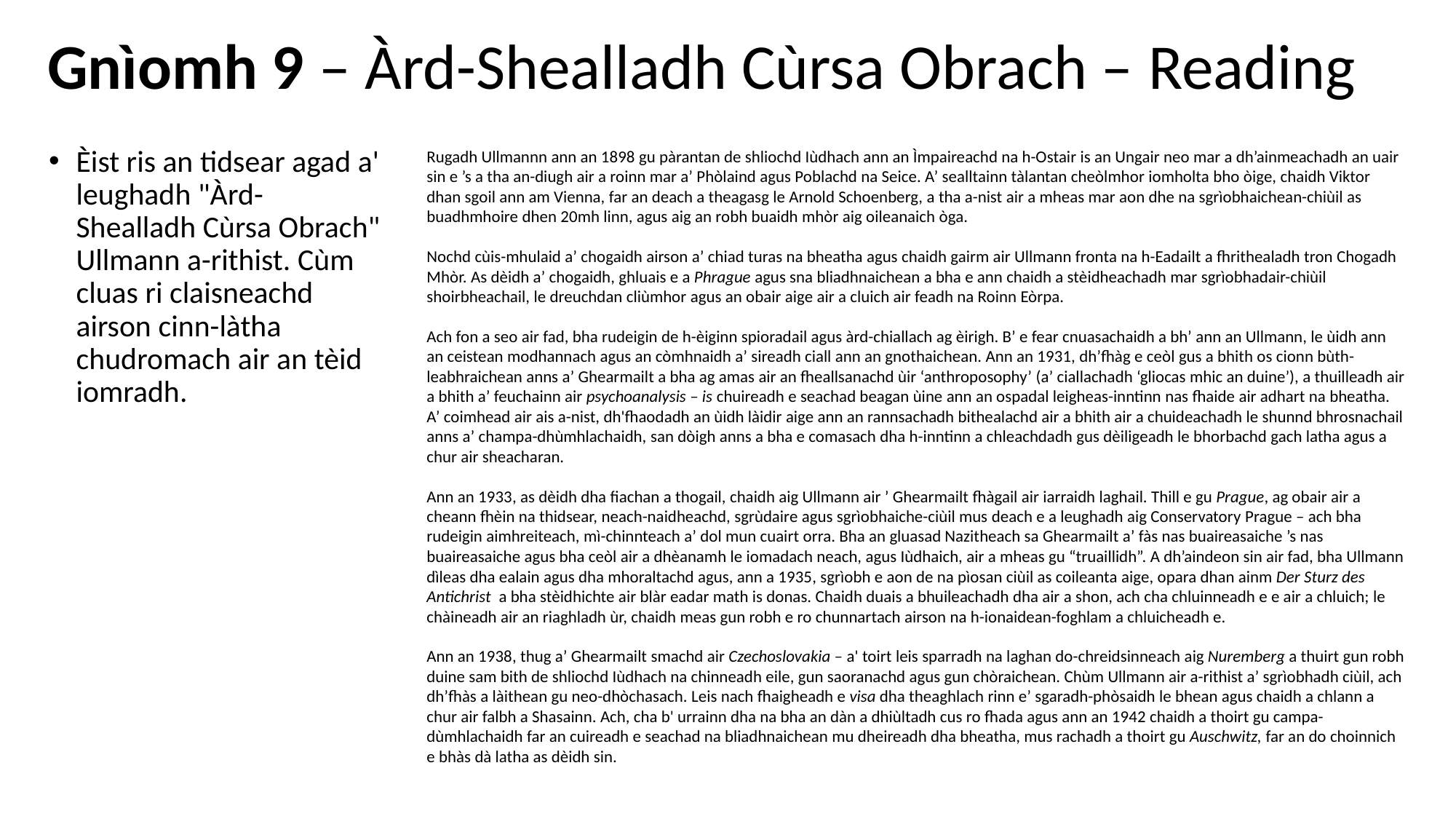

# Gnìomh 9 – Àrd-Shealladh Cùrsa Obrach – Reading
Èist ris an tidsear agad a' leughadh "Àrd-Shealladh Cùrsa Obrach" Ullmann a-rithist. Cùm cluas ri claisneachd airson cinn-làtha chudromach air an tèid iomradh.
Rugadh Ullmannn ann an 1898 gu pàrantan de shliochd Iùdhach ann an Ìmpaireachd na h-Ostair is an Ungair neo mar a dh’ainmeachadh an uair sin e ’s a tha an-diugh air a roinn mar a’ Phòlaind agus Poblachd na Seice. A’ sealltainn tàlantan cheòlmhor iomholta bho òige, chaidh Viktor dhan sgoil ann am Vienna, far an deach a theagasg le Arnold Schoenberg, a tha a-nist air a mheas mar aon dhe na sgrìobhaichean-chiùil as buadhmhoire dhen 20mh linn, agus aig an robh buaidh mhòr aig oileanaich òga.

Nochd cùis-mhulaid a’ chogaidh airson a’ chiad turas na bheatha agus chaidh gairm air Ullmann fronta na h-Eadailt a fhrithealadh tron Chogadh Mhòr. As dèidh a’ chogaidh, ghluais e a Phrague agus sna bliadhnaichean a bha e ann chaidh a stèidheachadh mar sgrìobhadair-chiùil shoirbheachail, le dreuchdan cliùmhor agus an obair aige air a cluich air feadh na Roinn Eòrpa.

Ach fon a seo air fad, bha rudeigin de h-èiginn spioradail agus àrd-chiallach ag èirigh. B’ e fear cnuasachaidh a bh’ ann an Ullmann, le ùidh ann an ceistean modhannach agus an còmhnaidh a’ sireadh ciall ann an gnothaichean. Ann an 1931, dh’fhàg e ceòl gus a bhith os cionn bùth-leabhraichean anns a’ Ghearmailt a bha ag amas air an fheallsanachd ùir ‘anthroposophy’ (a’ ciallachadh ‘gliocas mhic an duine’), a thuilleadh air a bhith a’ feuchainn air psychoanalysis – is chuireadh e seachad beagan ùine ann an ospadal leigheas-inntinn nas fhaide air adhart na bheatha. A’ coimhead air ais a-nist, dh'fhaodadh an ùidh làidir aige ann an rannsachadh bithealachd air a bhith air a chuideachadh le shunnd bhrosnachail anns a’ champa-dhùmhlachaidh, san dòigh anns a bha e comasach dha h-inntinn a chleachdadh gus dèiligeadh le bhorbachd gach latha agus a chur air sheacharan.

Ann an 1933, as dèidh dha fiachan a thogail, chaidh aig Ullmann air ’ Ghearmailt fhàgail air iarraidh laghail. Thill e gu Prague, ag obair air a cheann fhèin na thidsear, neach-naidheachd, sgrùdaire agus sgrìobhaiche-ciùil mus deach e a leughadh aig Conservatory Prague – ach bha rudeigin aimhreiteach, mì-chinnteach a’ dol mun cuairt orra. Bha an gluasad Nazitheach sa Ghearmailt a’ fàs nas buaireasaiche ’s nas buaireasaiche agus bha ceòl air a dhèanamh le iomadach neach, agus Iùdhaich, air a mheas gu “truaillidh”. A dh’aindeon sin air fad, bha Ullmann dìleas dha ealain agus dha mhoraltachd agus, ann a 1935, sgrìobh e aon de na pìosan ciùil as coileanta aige, opara dhan ainm Der Sturz des Antichrist  a bha stèidhichte air blàr eadar math is donas. Chaidh duais a bhuileachadh dha air a shon, ach cha chluinneadh e e air a chluich; le chàineadh air an riaghladh ùr, chaidh meas gun robh e ro chunnartach airson na h-ionaidean-foghlam a chluicheadh e.

Ann an 1938, thug a’ Ghearmailt smachd air Czechoslovakia – a' toirt leis sparradh na laghan do-chreidsinneach aig Nuremberg a thuirt gun robh duine sam bith de shliochd Iùdhach na chinneadh eile, gun saoranachd agus gun chòraichean. Chùm Ullmann air a-rithist a’ sgrìobhadh ciùil, ach dh’fhàs a làithean gu neo-dhòchasach. Leis nach fhaigheadh e visa dha theaghlach rinn e’ sgaradh-phòsaidh le bhean agus chaidh a chlann a chur air falbh a Shasainn. Ach, cha b' urrainn dha na bha an dàn a dhiùltadh cus ro fhada agus ann an 1942 chaidh a thoirt gu campa-dùmhlachaidh far an cuireadh e seachad na bliadhnaichean mu dheireadh dha bheatha, mus rachadh a thoirt gu Auschwitz, far an do choinnich e bhàs dà latha as dèidh sin.